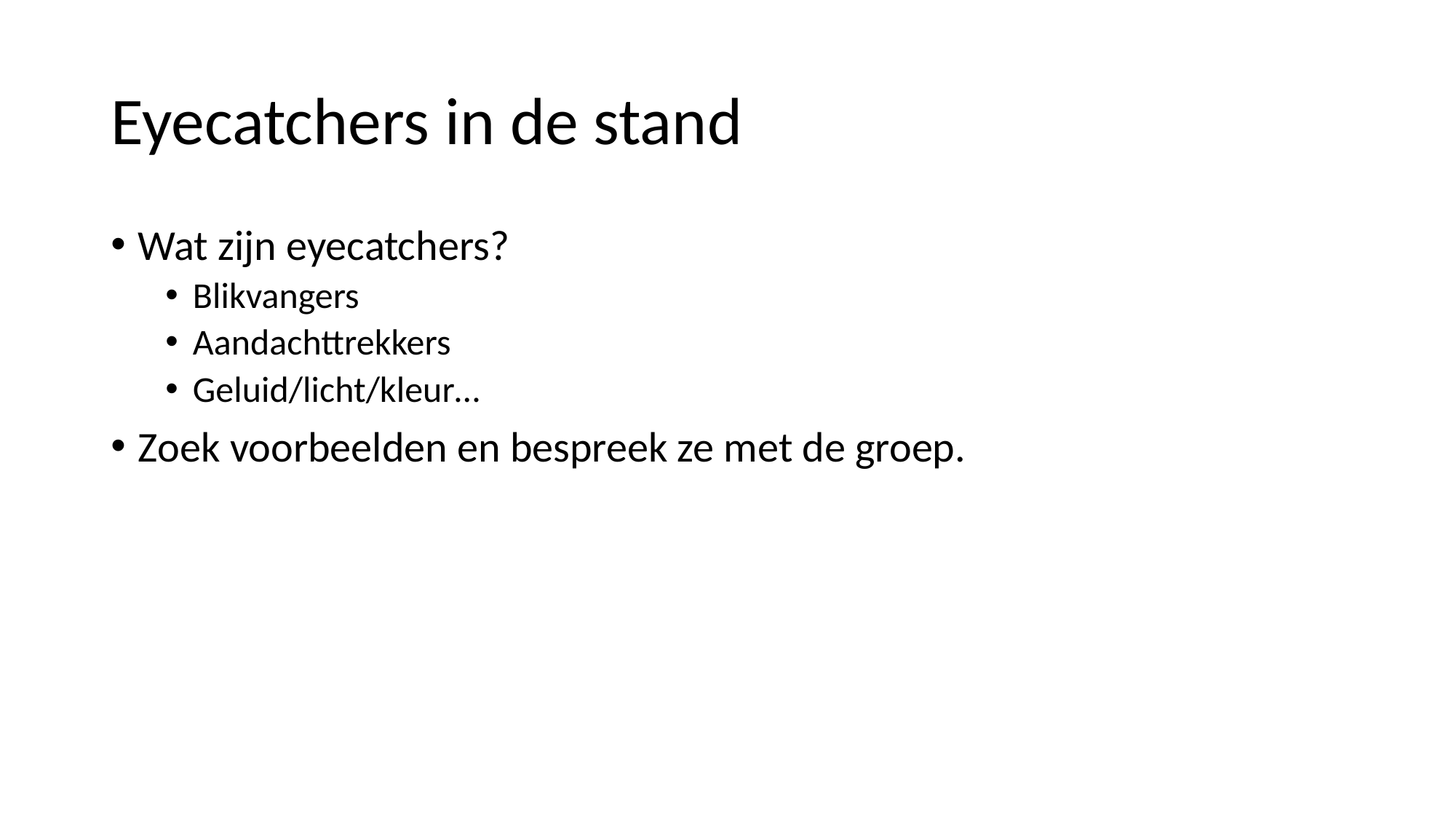

# Eyecatchers in de stand
Wat zijn eyecatchers?
Blikvangers
Aandachttrekkers
Geluid/licht/kleur…
Zoek voorbeelden en bespreek ze met de groep.